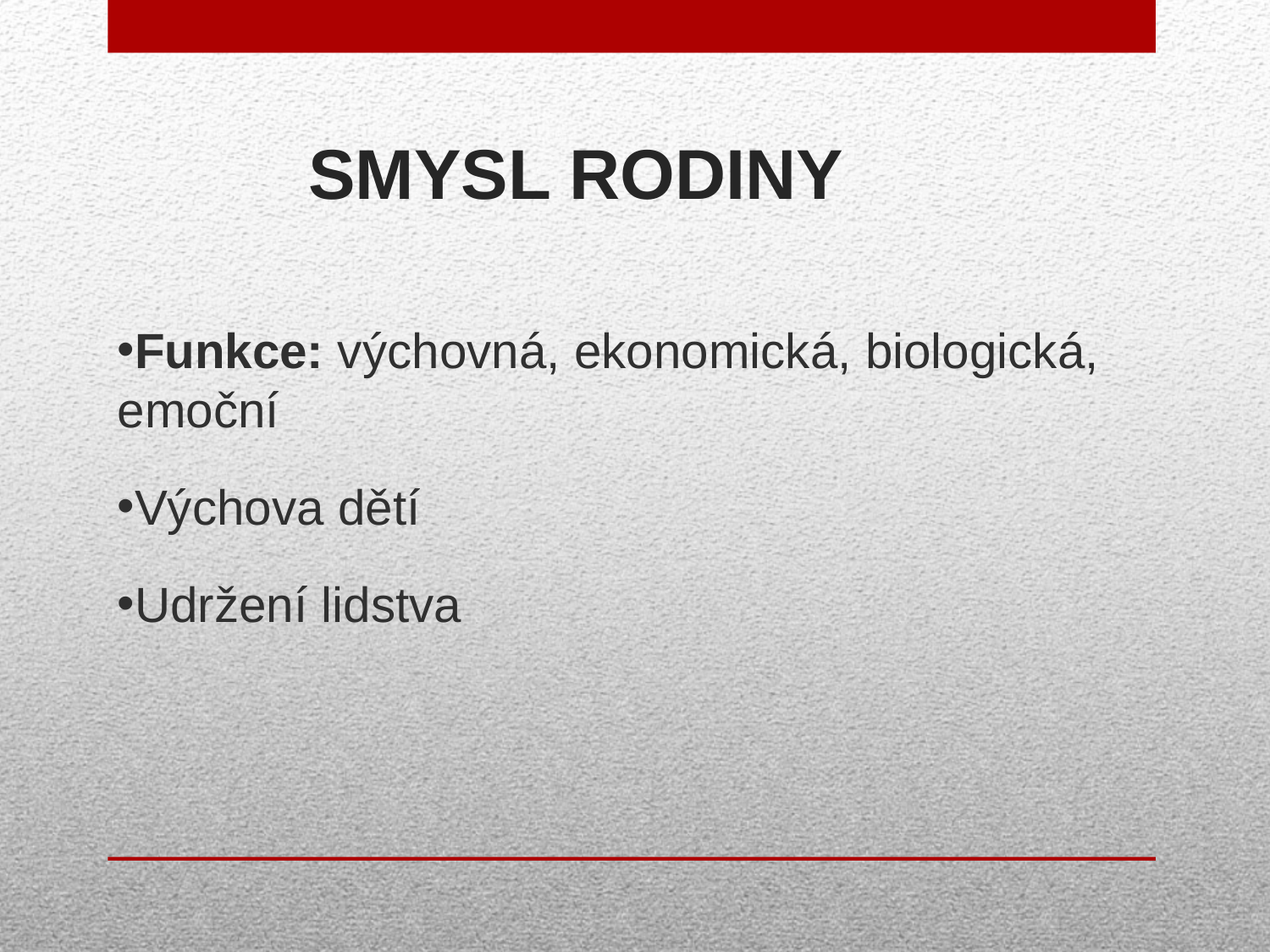

SMYSL RODINY
Funkce: výchovná, ekonomická, biologická, emoční

Výchova dětí

Udržení lidstva